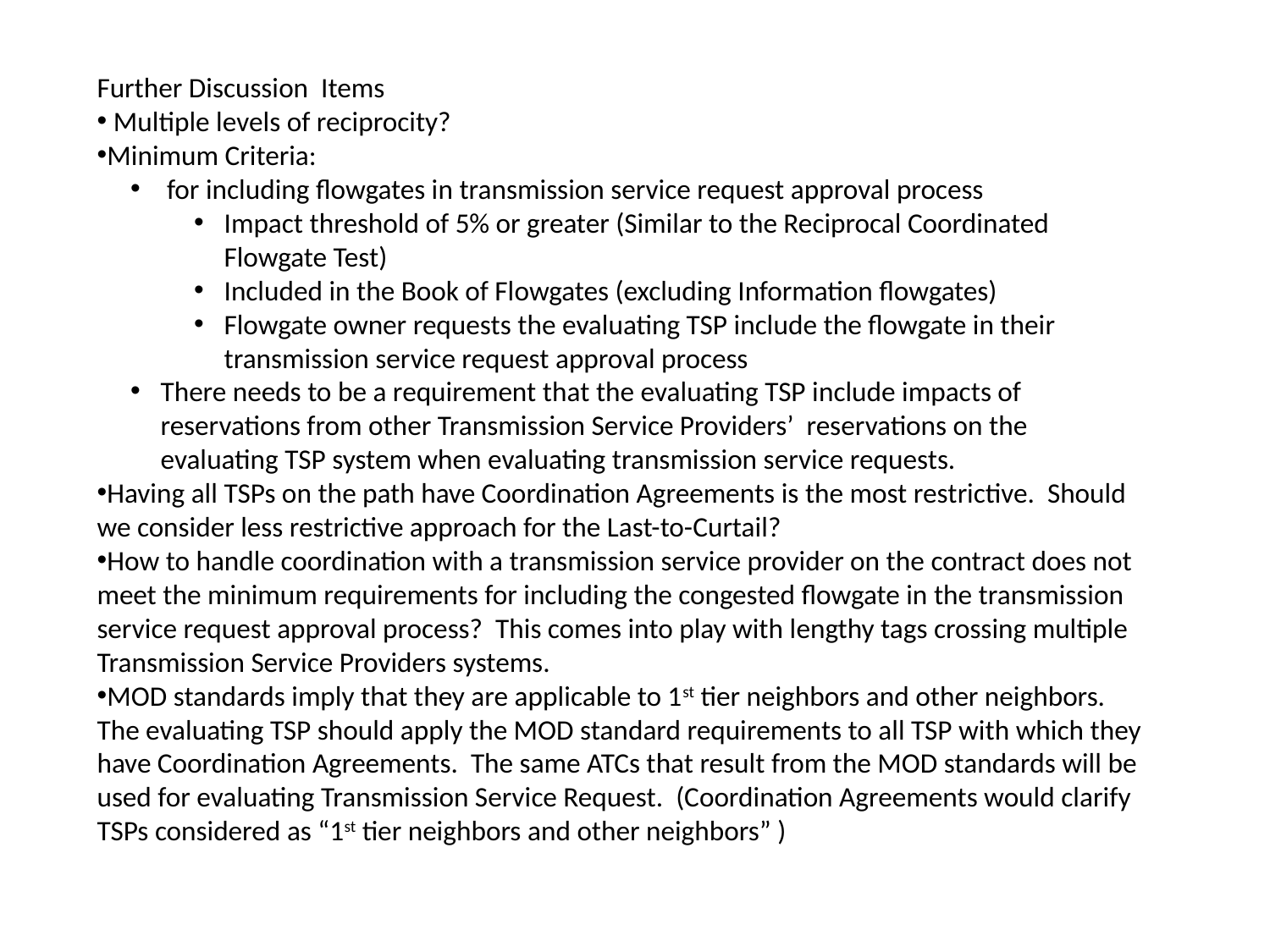

Further Discussion  Items
 Multiple levels of reciprocity?
Minimum Criteria:
 for including flowgates in transmission service request approval process
Impact threshold of 5% or greater (Similar to the Reciprocal Coordinated Flowgate Test)
Included in the Book of Flowgates (excluding Information flowgates)
Flowgate owner requests the evaluating TSP include the flowgate in their transmission service request approval process
There needs to be a requirement that the evaluating TSP include impacts of reservations from other Transmission Service Providers’  reservations on the evaluating TSP system when evaluating transmission service requests.
Having all TSPs on the path have Coordination Agreements is the most restrictive.  Should we consider less restrictive approach for the Last-to-Curtail?
How to handle coordination with a transmission service provider on the contract does not meet the minimum requirements for including the congested flowgate in the transmission service request approval process?  This comes into play with lengthy tags crossing multiple Transmission Service Providers systems.
MOD standards imply that they are applicable to 1st tier neighbors and other neighbors.  The evaluating TSP should apply the MOD standard requirements to all TSP with which they have Coordination Agreements.  The same ATCs that result from the MOD standards will be used for evaluating Transmission Service Request.  (Coordination Agreements would clarify TSPs considered as “1st tier neighbors and other neighbors” )